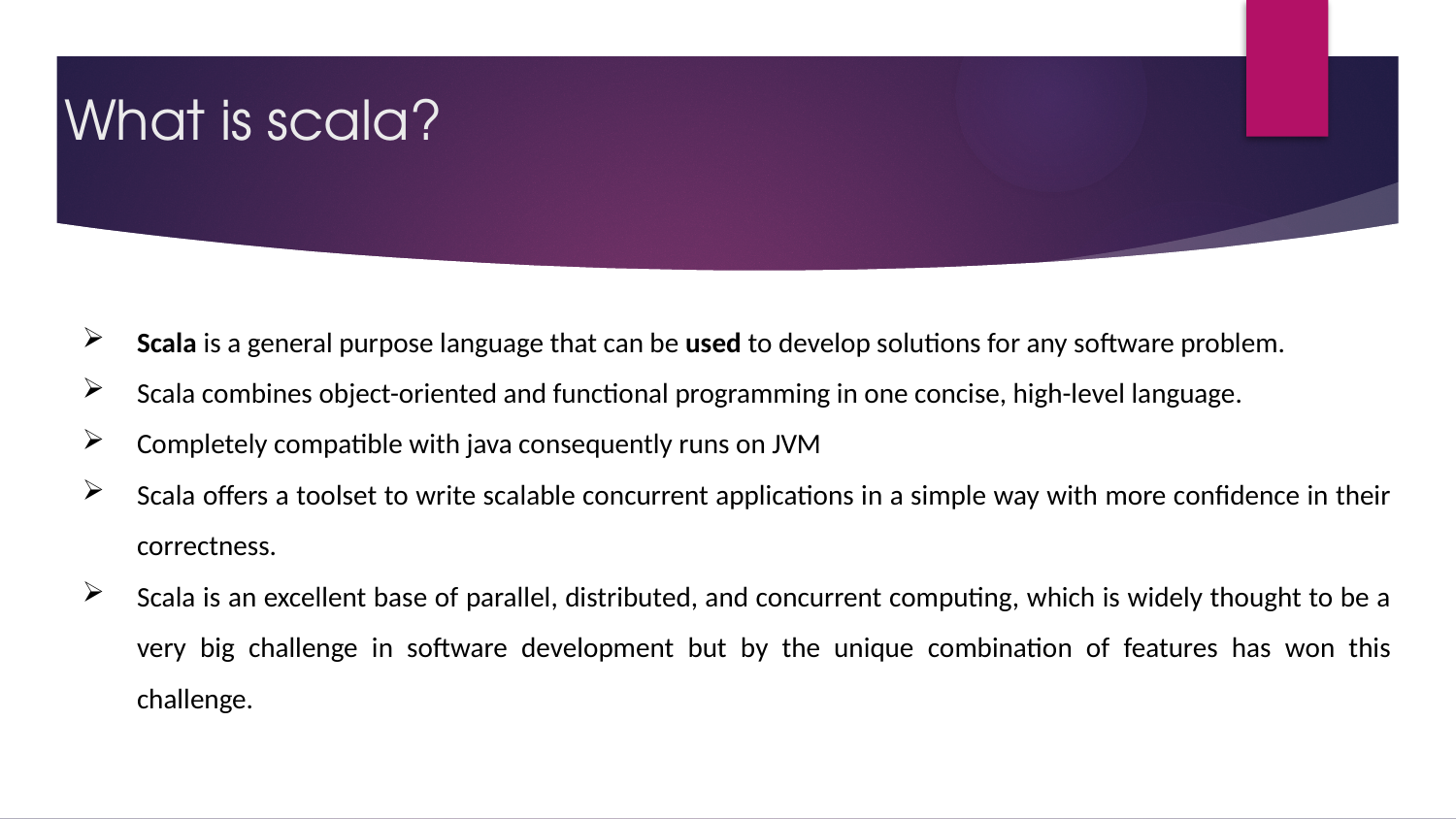

# What is scala?
Scala is a general purpose language that can be used to develop solutions for any software problem.
Scala combines object-oriented and functional programming in one concise, high-level language.
Completely compatible with java consequently runs on JVM
Scala offers a toolset to write scalable concurrent applications in a simple way with more confidence in their correctness.
Scala is an excellent base of parallel, distributed, and concurrent computing, which is widely thought to be a very big challenge in software development but by the unique combination of features has won this challenge.